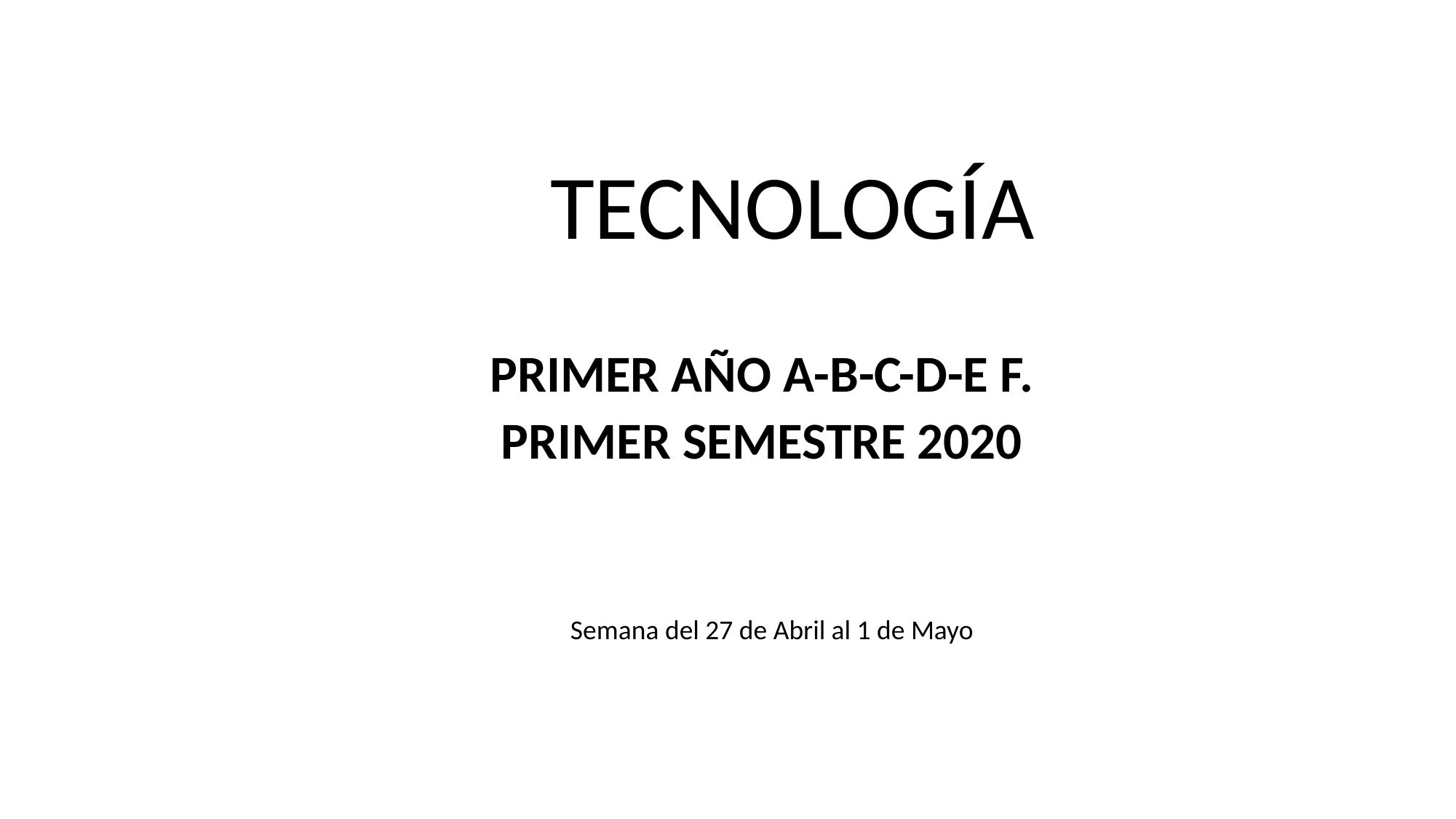

# TECNOLOGÍA
PRIMER AÑO A-B-C-D-E F.
PRIMER SEMESTRE 2020
Semana del 27 de Abril al 1 de Mayo